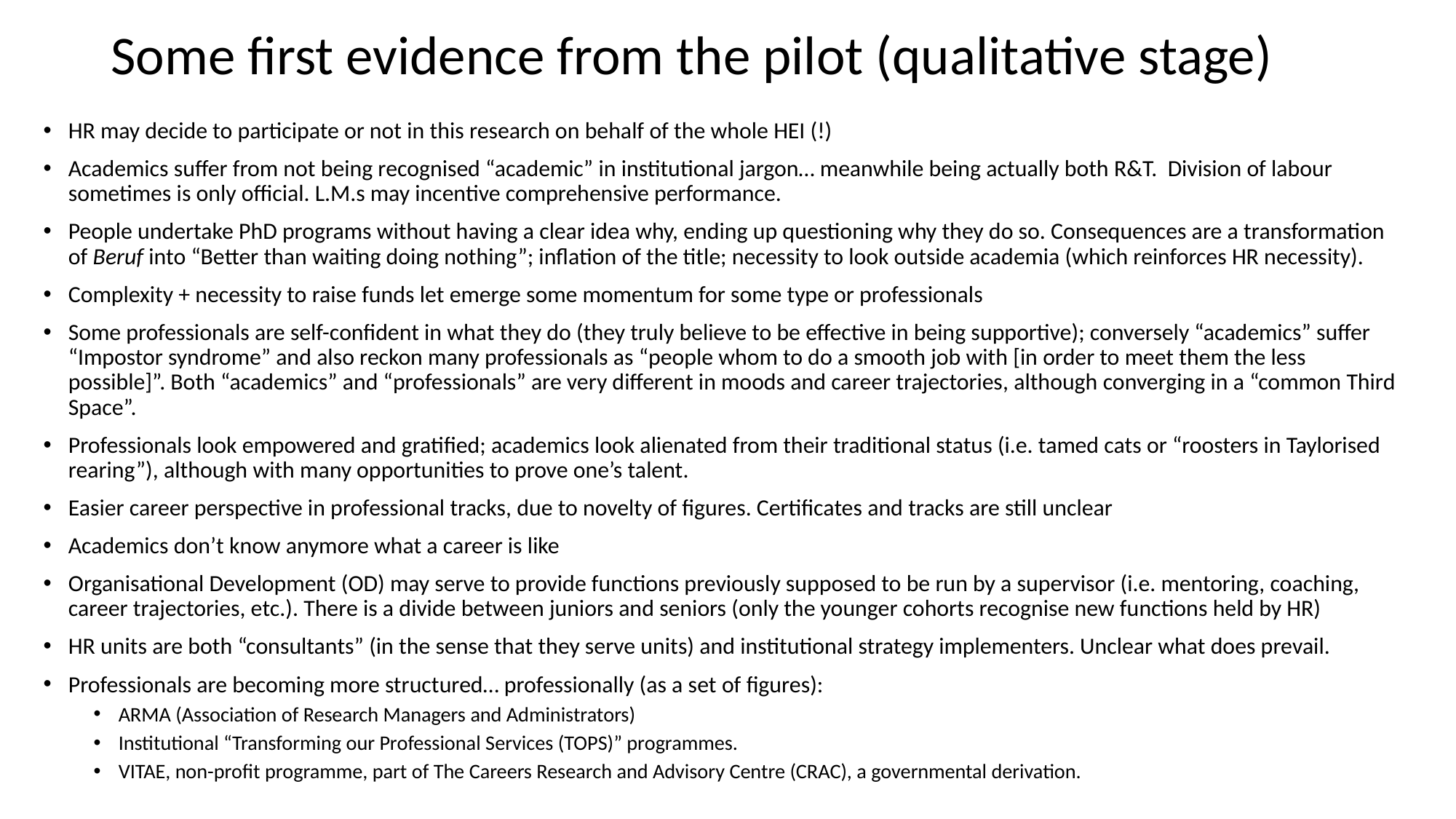

# Some first evidence from the pilot (qualitative stage)
HR may decide to participate or not in this research on behalf of the whole HEI (!)
Academics suffer from not being recognised “academic” in institutional jargon… meanwhile being actually both R&T.  Division of labour sometimes is only official. L.M.s may incentive comprehensive performance.
People undertake PhD programs without having a clear idea why, ending up questioning why they do so. Consequences are a transformation of Beruf into “Better than waiting doing nothing”; inflation of the title; necessity to look outside academia (which reinforces HR necessity).
Complexity + necessity to raise funds let emerge some momentum for some type or professionals
Some professionals are self-confident in what they do (they truly believe to be effective in being supportive); conversely “academics” suffer “Impostor syndrome” and also reckon many professionals as “people whom to do a smooth job with [in order to meet them the less possible]”. Both “academics” and “professionals” are very different in moods and career trajectories, although converging in a “common Third Space”.
Professionals look empowered and gratified; academics look alienated from their traditional status (i.e. tamed cats or “roosters in Taylorised rearing”), although with many opportunities to prove one’s talent.
Easier career perspective in professional tracks, due to novelty of figures. Certificates and tracks are still unclear
Academics don’t know anymore what a career is like
Organisational Development (OD) may serve to provide functions previously supposed to be run by a supervisor (i.e. mentoring, coaching, career trajectories, etc.). There is a divide between juniors and seniors (only the younger cohorts recognise new functions held by HR)
HR units are both “consultants” (in the sense that they serve units) and institutional strategy implementers. Unclear what does prevail.
Professionals are becoming more structured… professionally (as a set of figures):
ARMA (Association of Research Managers and Administrators)
Institutional “Transforming our Professional Services (TOPS)” programmes.
VITAE, non-profit programme, part of The Careers Research and Advisory Centre (CRAC), a governmental derivation.